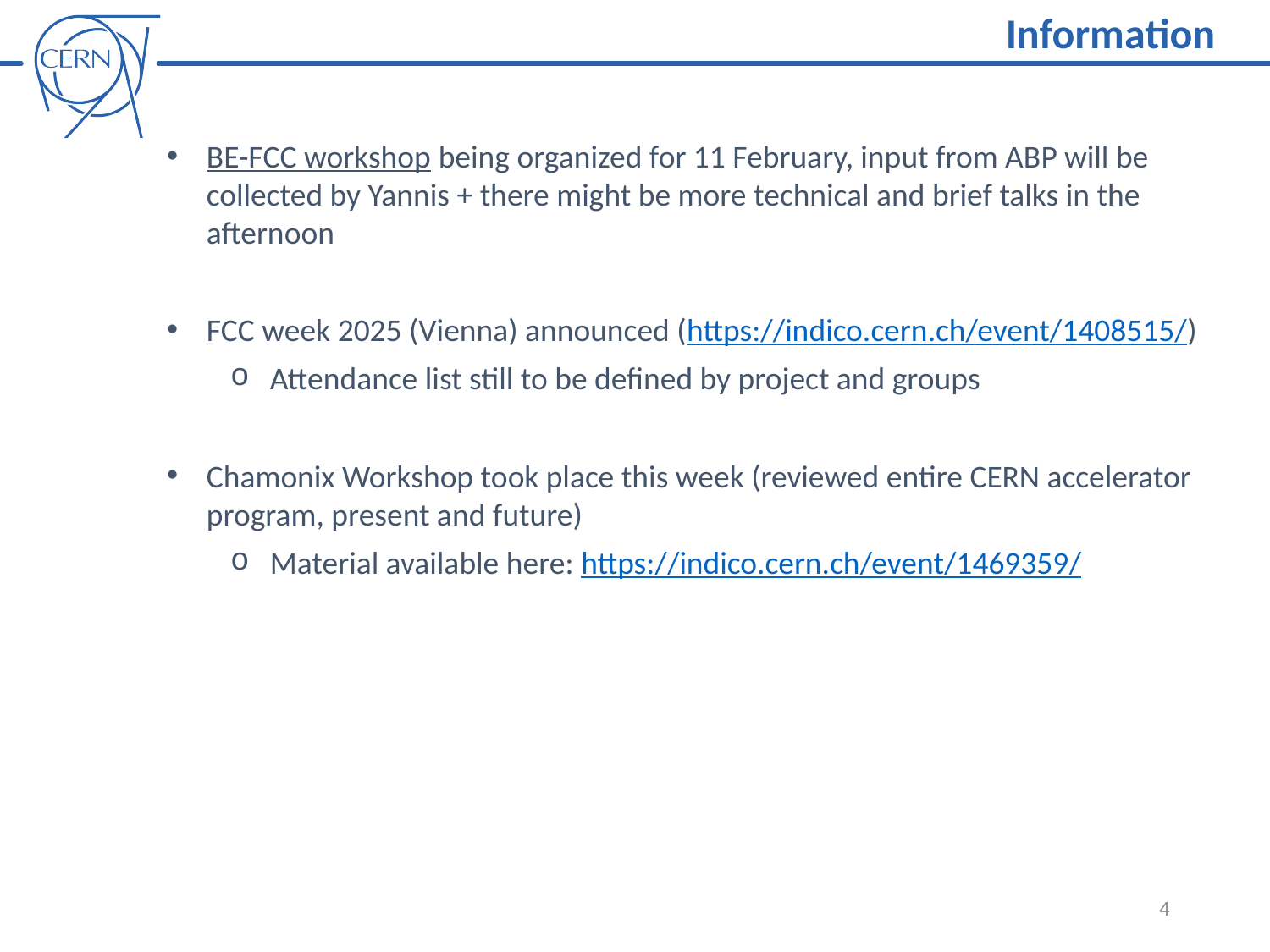

Information

BE-FCC workshop being organized for 11 February, input from ABP will be collected by Yannis + there might be more technical and brief talks in the afternoon

FCC week 2025 (Vienna) announced (https://indico.cern.ch/event/1408515/)
Attendance list still to be defined by project and groups

Chamonix Workshop took place this week (reviewed entire CERN accelerator program, present and future)
Material available here: https://indico.cern.ch/event/1469359/

4